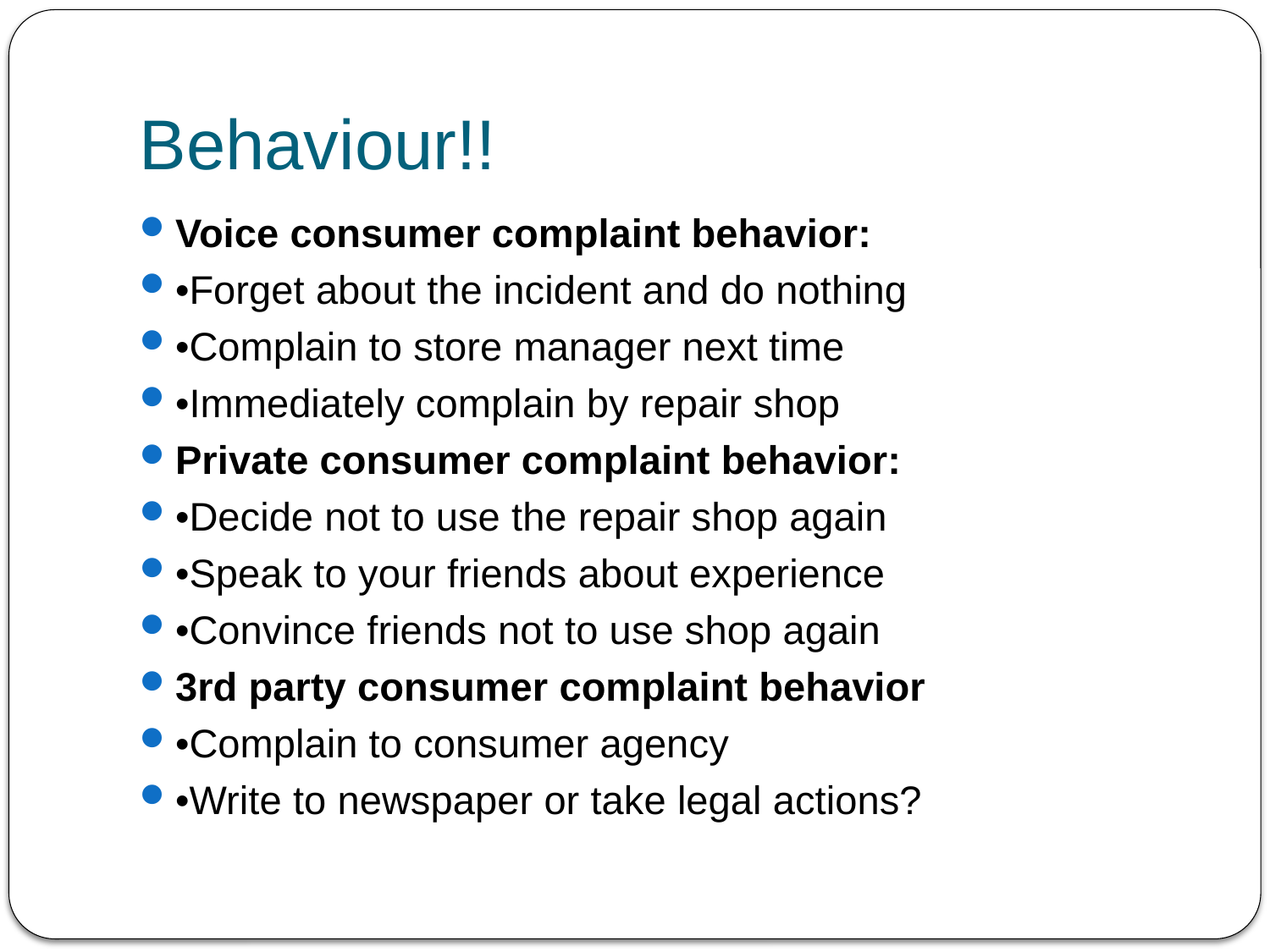

# Behaviour!!
Voice consumer complaint behavior:
•Forget about the incident and do nothing
•Complain to store manager next time
•Immediately complain by repair shop
Private consumer complaint behavior:
•Decide not to use the repair shop again
•Speak to your friends about experience
•Convince friends not to use shop again
3rd party consumer complaint behavior
•Complain to consumer agency
•Write to newspaper or take legal actions?